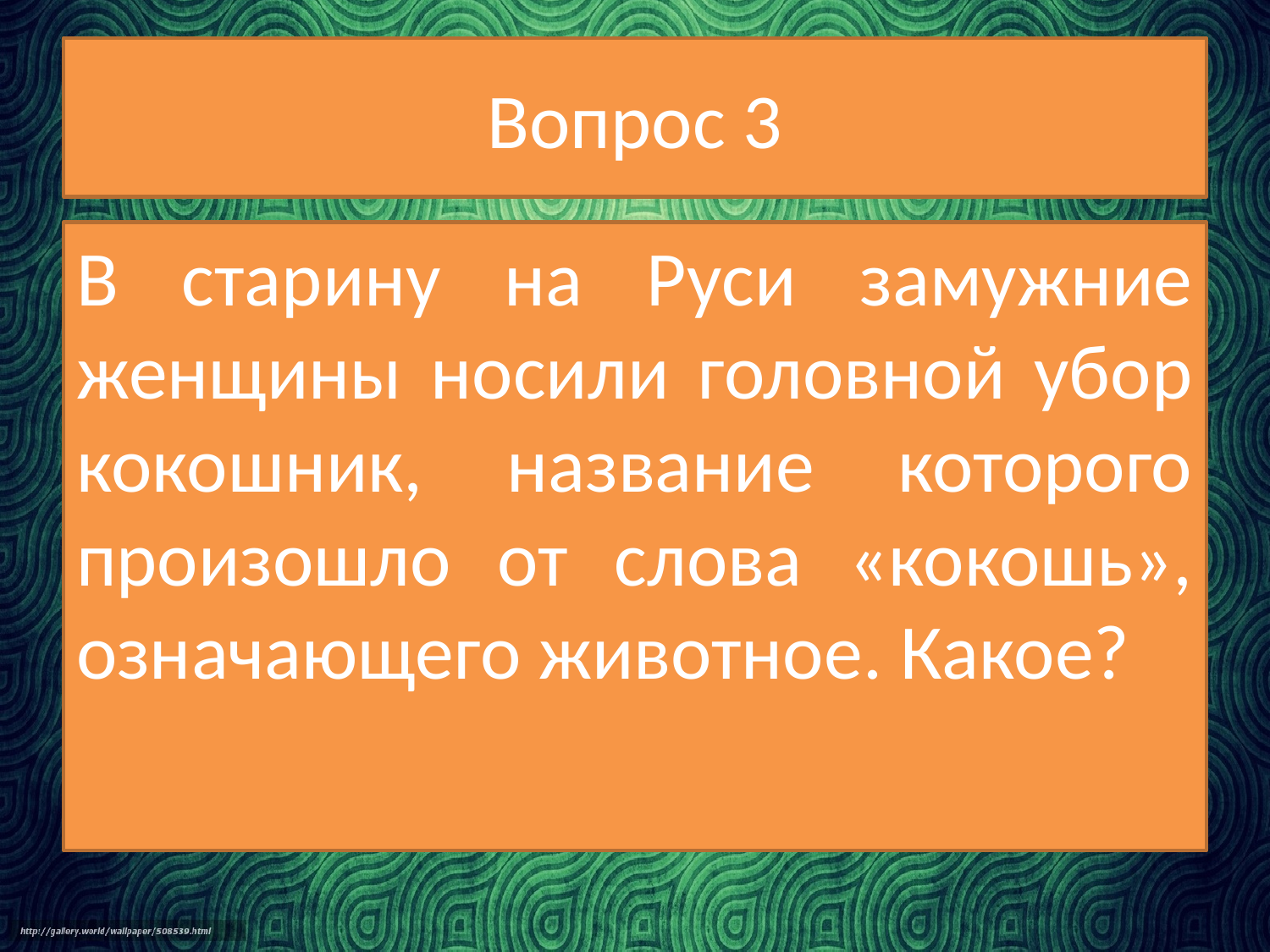

# Вопрос 3
В старину на Руси замужние женщины носили головной убор кокошник, название которого произошло от слова «кокошь», означающего животное. Какое?